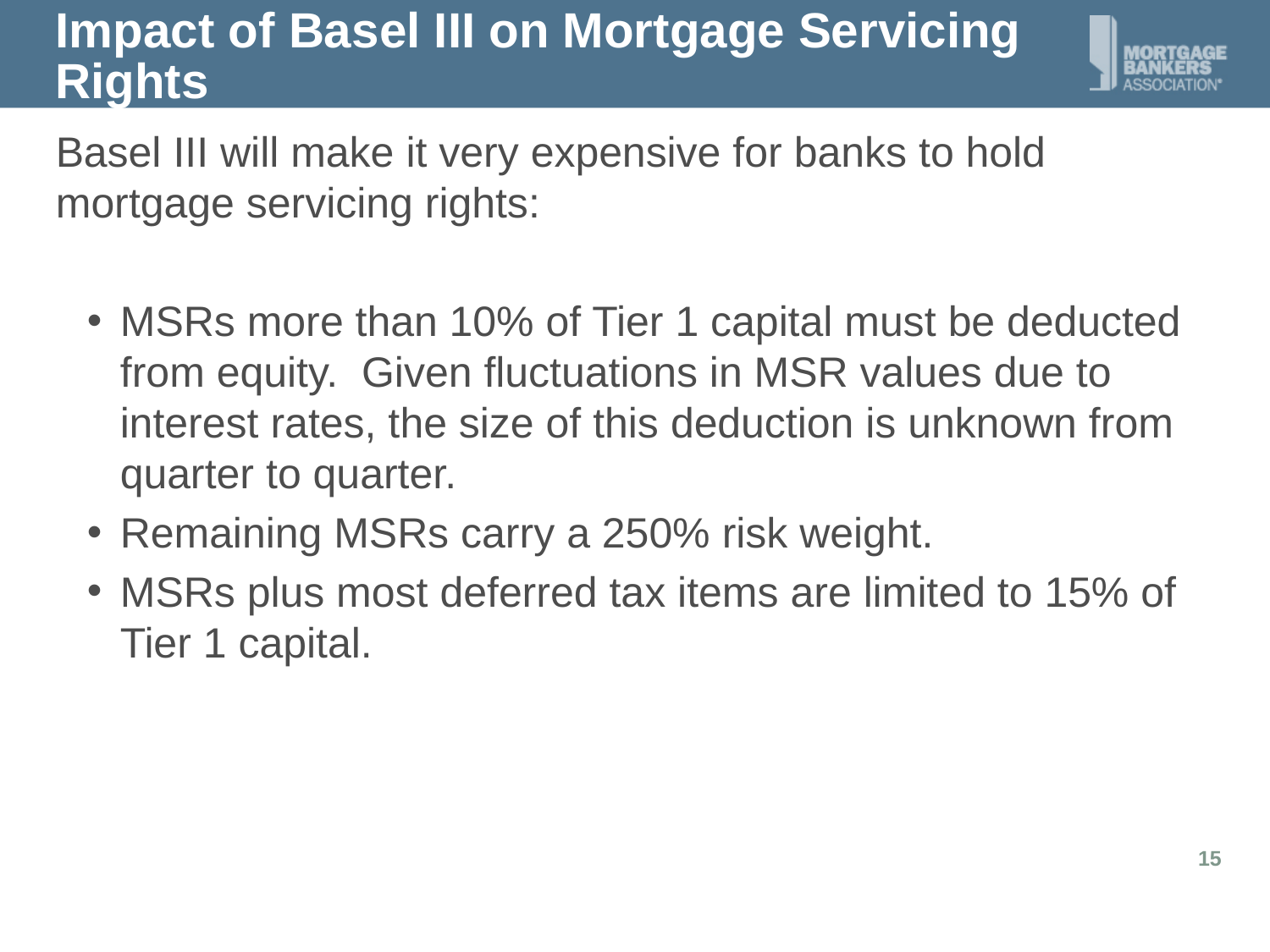

# Impact of Basel III on Mortgage Servicing Rights
Basel III will make it very expensive for banks to hold mortgage servicing rights:

MSRs more than 10% of Tier 1 capital must be deducted from equity.  Given fluctuations in MSR values due to interest rates, the size of this deduction is unknown from quarter to quarter.
Remaining MSRs carry a 250% risk weight.
MSRs plus most deferred tax items are limited to 15% of Tier 1 capital.